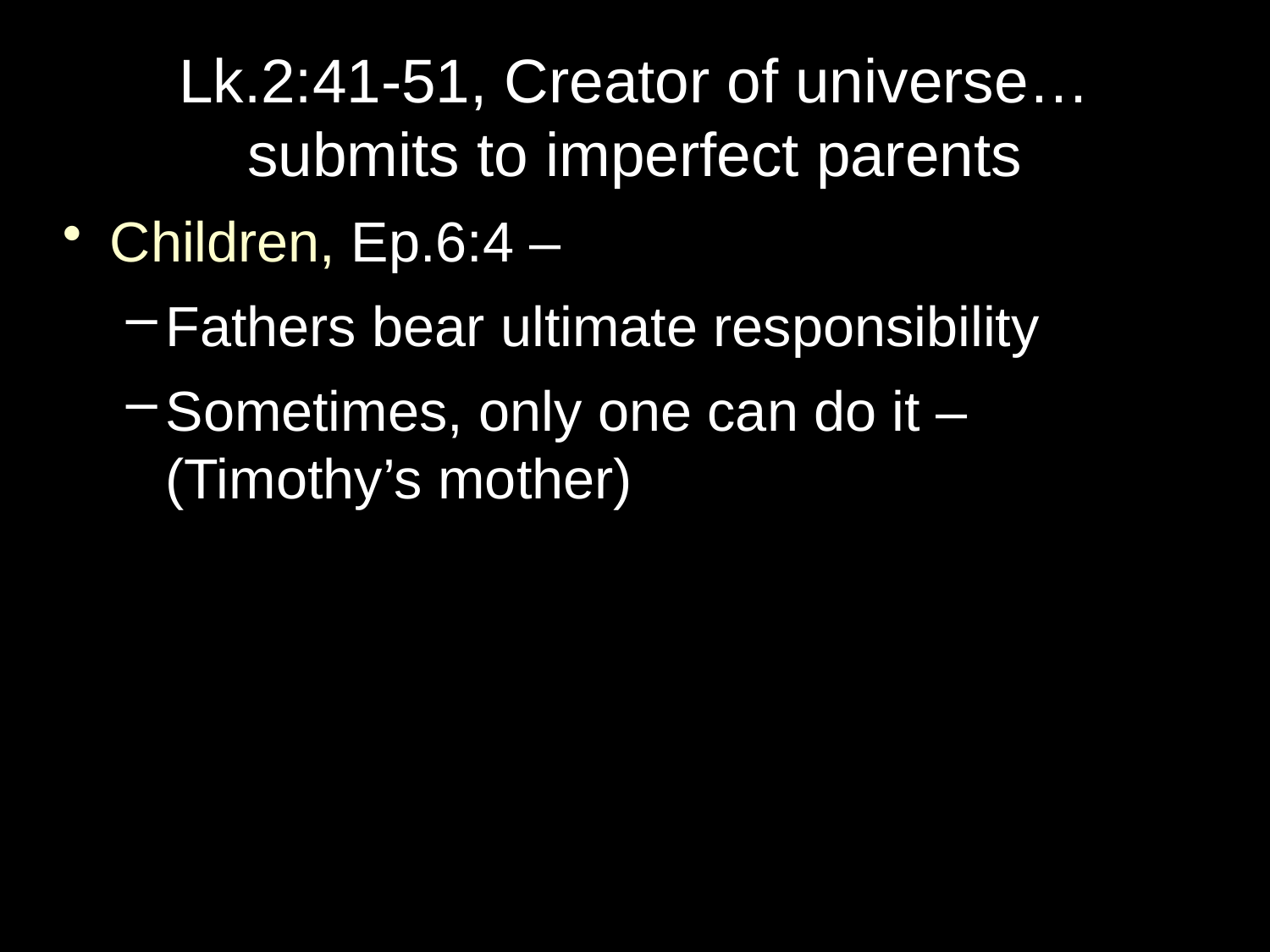

# Lk.2:41-51, Creator of universe… submits to imperfect parents

Children, Ep.6:4 –
Fathers bear ultimate responsibility
Sometimes, only one can do it – (Timothy’s mother)